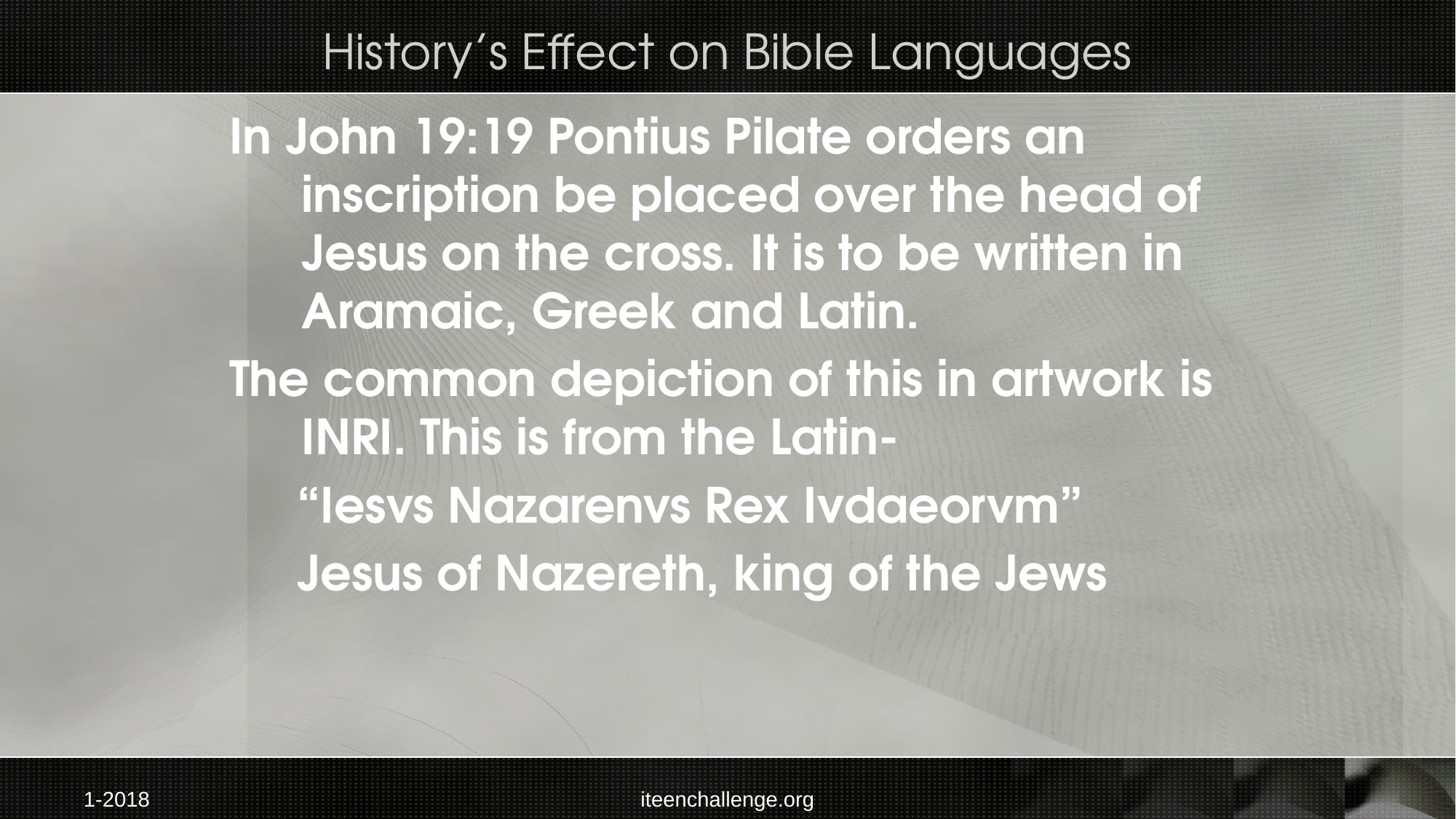

# History’s Effect on Bible Languages
In John 19:19 Pontius Pilate orders an inscription be placed over the head of Jesus on the cross. It is to be written in Aramaic, Greek and Latin.
The common depiction of this in artwork is INRI. This is from the Latin-
     “Iesvs Nazarenvs Rex Ivdaeorvm”
     Jesus of Nazereth, king of the Jews

1-2018
iteenchallenge.org